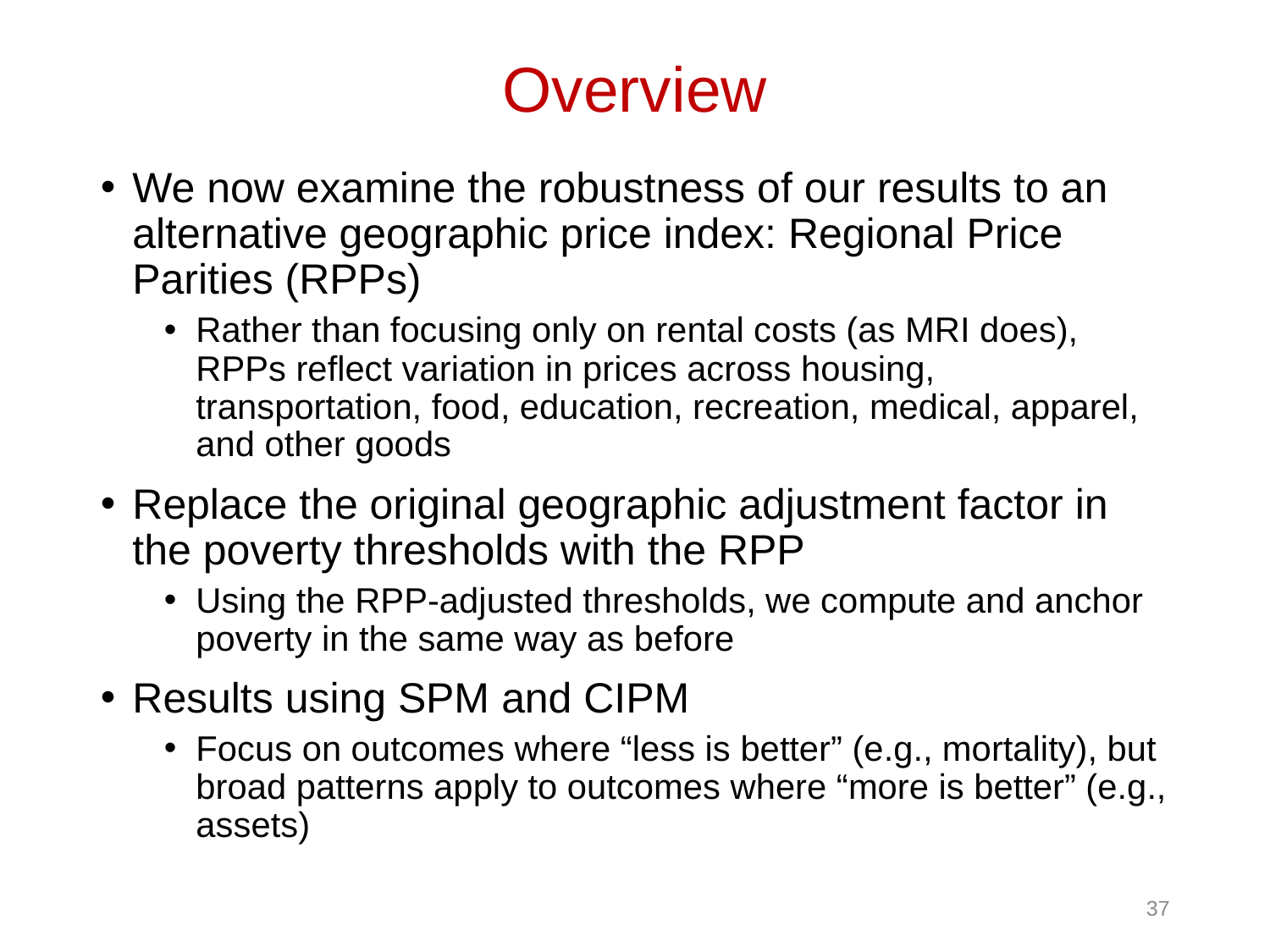

# Overview
We now examine the robustness of our results to an alternative geographic price index: Regional Price Parities (RPPs)
Rather than focusing only on rental costs (as MRI does), RPPs reflect variation in prices across housing, transportation, food, education, recreation, medical, apparel, and other goods
Replace the original geographic adjustment factor in the poverty thresholds with the RPP
Using the RPP-adjusted thresholds, we compute and anchor poverty in the same way as before
Results using SPM and CIPM
Focus on outcomes where “less is better” (e.g., mortality), but broad patterns apply to outcomes where “more is better” (e.g., assets)
37